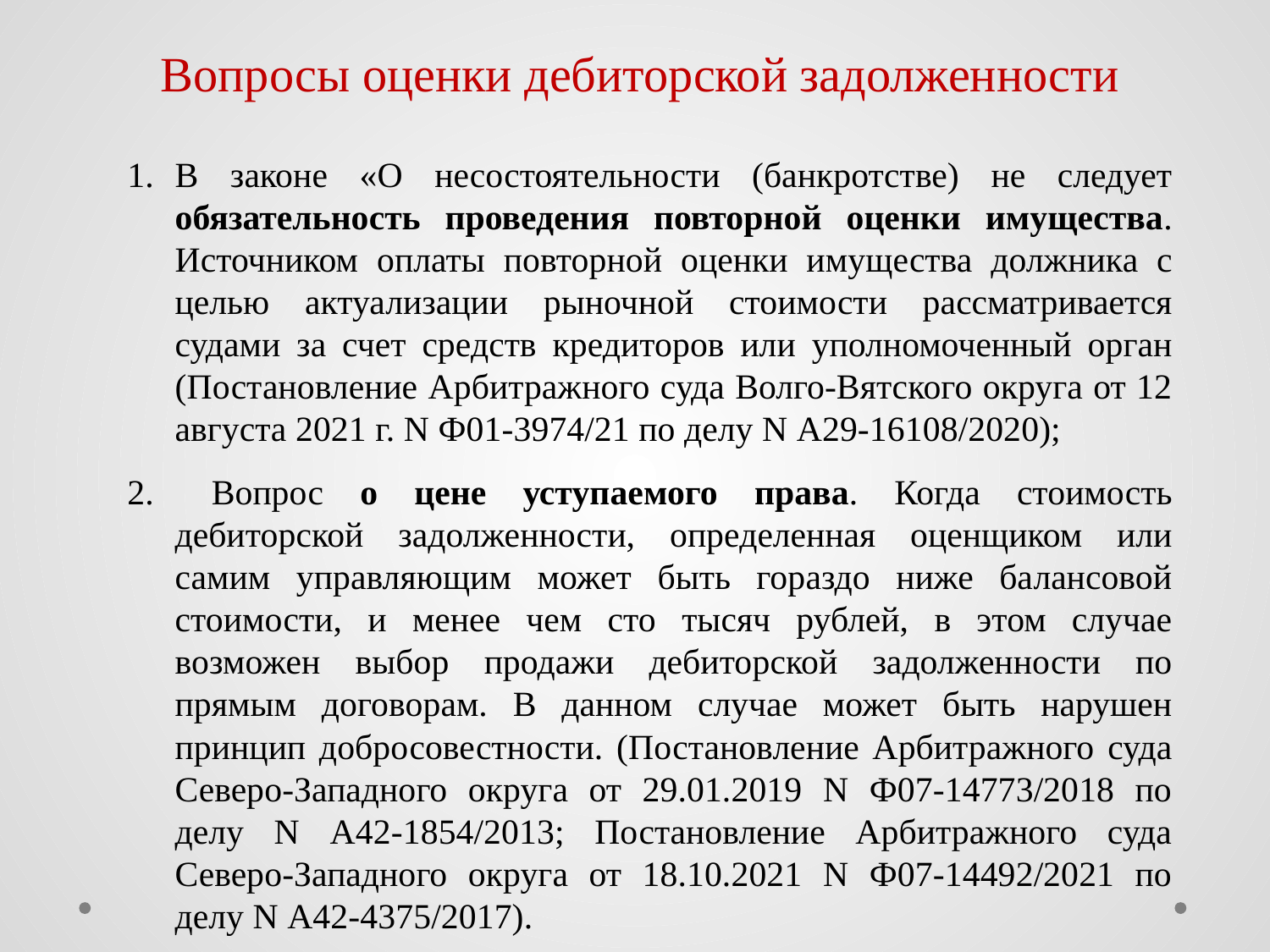

Вопросы оценки дебиторской задолженности
В законе «О несостоятельности (банкротстве) не следует обязательность проведения повторной оценки имущества. Источником оплаты повторной оценки имущества должника с целью актуализации рыночной стоимости рассматривается судами за счет средств кредиторов или уполномоченный орган (Постановление Арбитражного суда Волго-Вятского округа от 12 августа 2021 г. N Ф01-3974/21 по делу N А29-16108/2020);
 Вопрос о цене уступаемого права. Когда стоимость дебиторской задолженности, определенная оценщиком или самим управляющим может быть гораздо ниже балансовой стоимости, и менее чем сто тысяч рублей, в этом случае возможен выбор продажи дебиторской задолженности по прямым договорам. В данном случае может быть нарушен принцип добросовестности. (Постановление Арбитражного суда Северо-Западного округа от 29.01.2019 N Ф07-14773/2018 по делу N А42-1854/2013; Постановление Арбитражного суда Северо-Западного округа от 18.10.2021 N Ф07-14492/2021 по делу N А42-4375/2017).